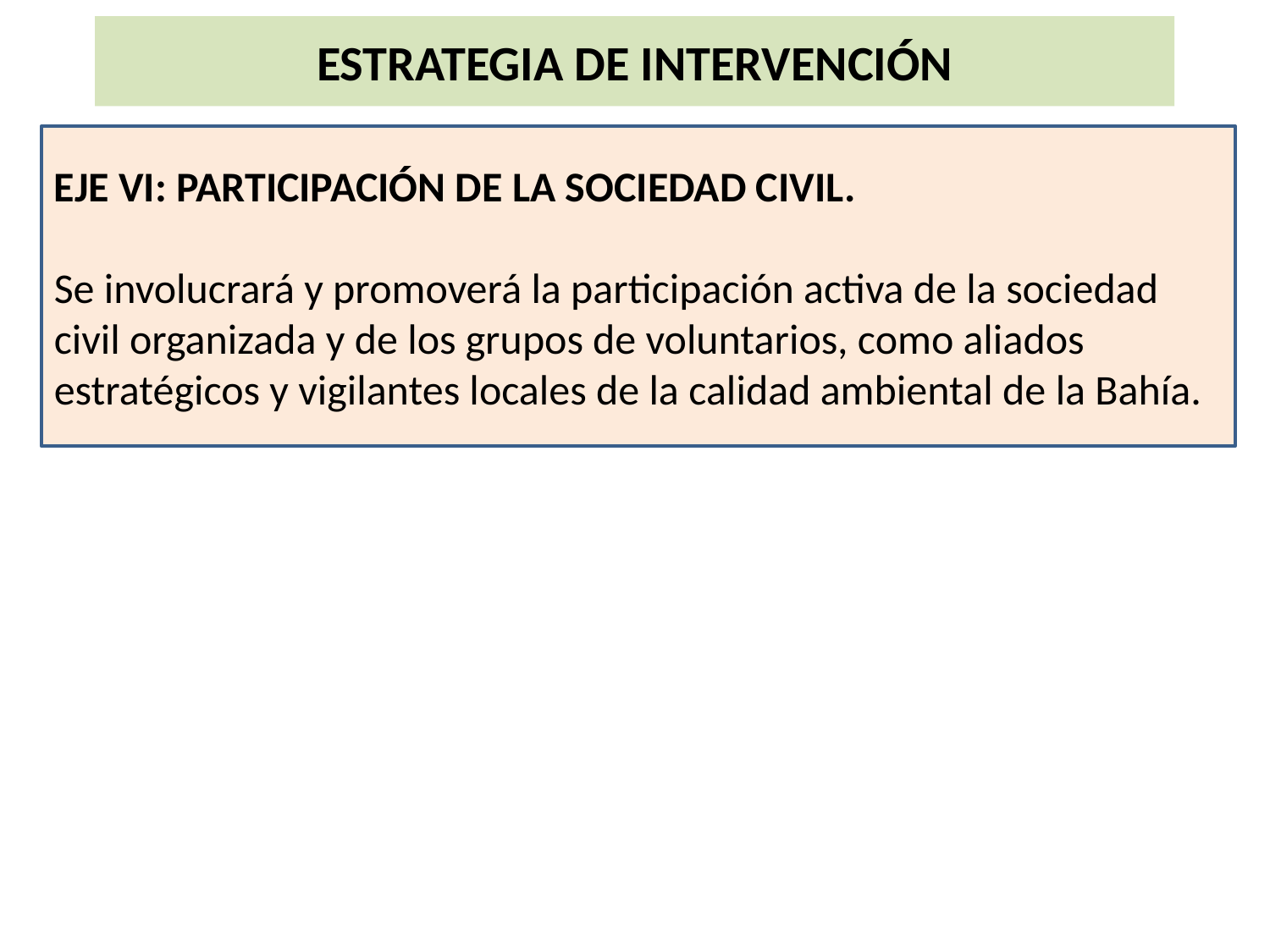

# ESTRATEGIA DE INTERVENCIÓN
EJE VI: PARTICIPACIÓN DE LA SOCIEDAD CIVIL.

Se involucrará y promoverá la participación activa de la sociedad civil organizada y de los grupos de voluntarios, como aliados estratégicos y vigilantes locales de la calidad ambiental de la Bahía.